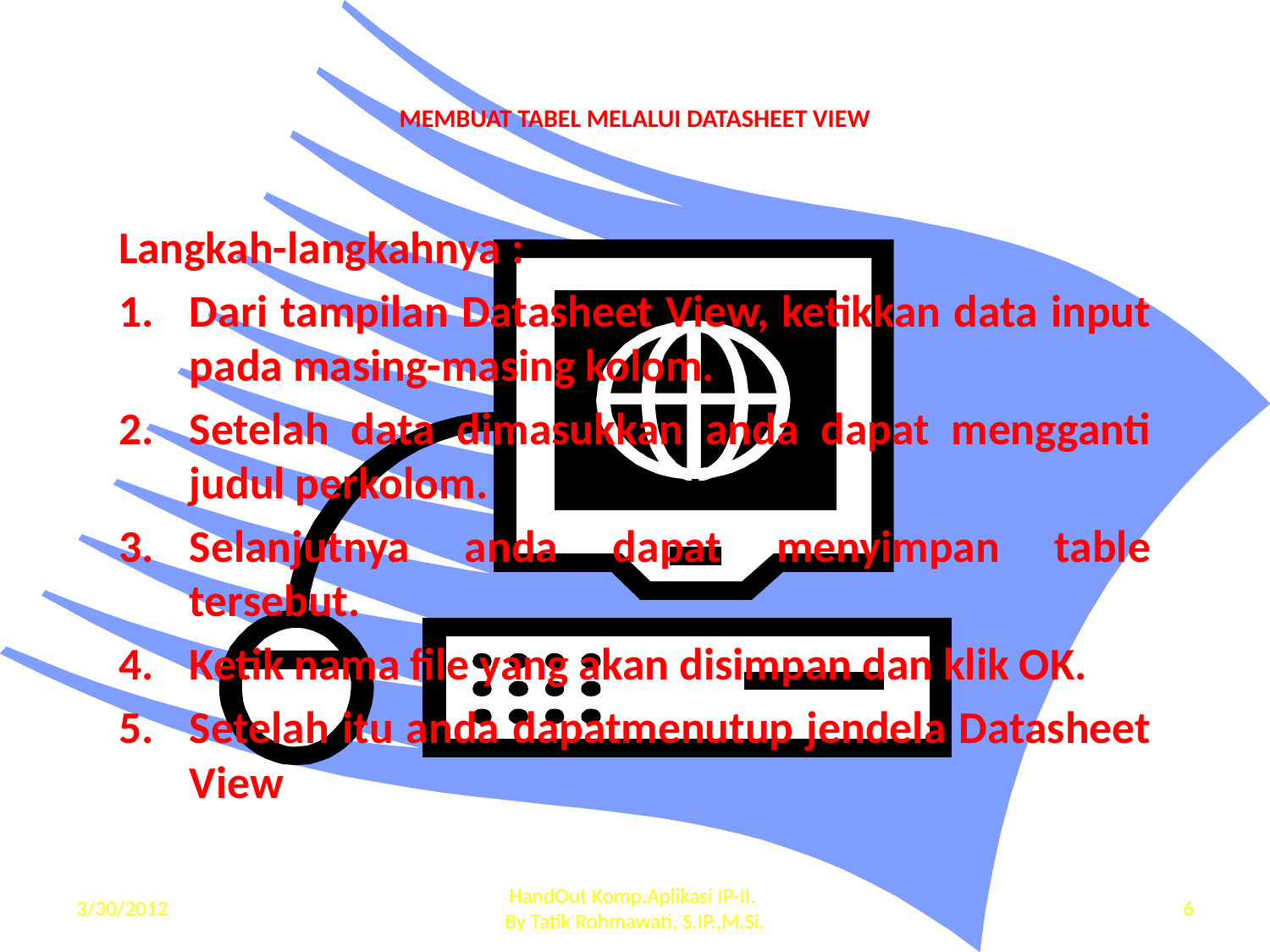

# MEMBUAT TABEL MELALUI DATASHEET VIEW
Langkah-langkahnya :
Dari tampilan Datasheet View, ketikkan data input pada masing-masing kolom.
Setelah data dimasukkan anda dapat mengganti judul perkolom.
Selanjutnya anda dapat menyimpan table tersebut.
Ketik nama file yang akan disimpan dan klik OK.
Setelah itu anda dapatmenutup jendela Datasheet View
3/30/2012
HandOut Komp.Aplikasi IP-II.
By Tatik Rohmawati, S.IP.,M.Si.
6